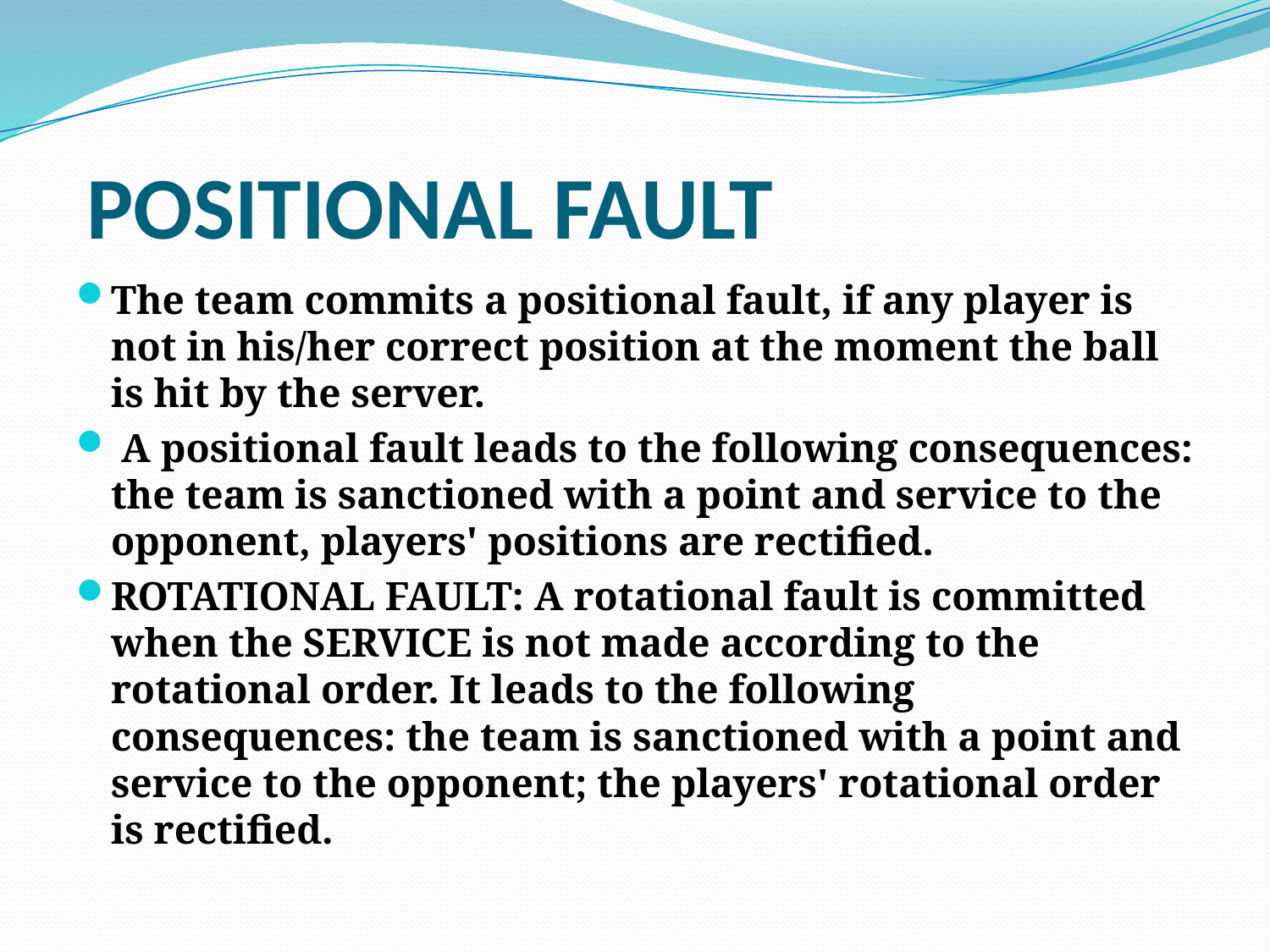

# POSITIONAL FAULT
The team commits a positional fault, if any player is not in his/her correct position at the moment the ball is hit by the server.
 A positional fault leads to the following consequences: the team is sanctioned with a point and service to the opponent, players' positions are rectified.
ROTATIONAL FAULT: A rotational fault is committed when the SERVICE is not made according to the rotational order. It leads to the following consequences: the team is sanctioned with a point and service to the opponent; the players' rotational order is rectified.